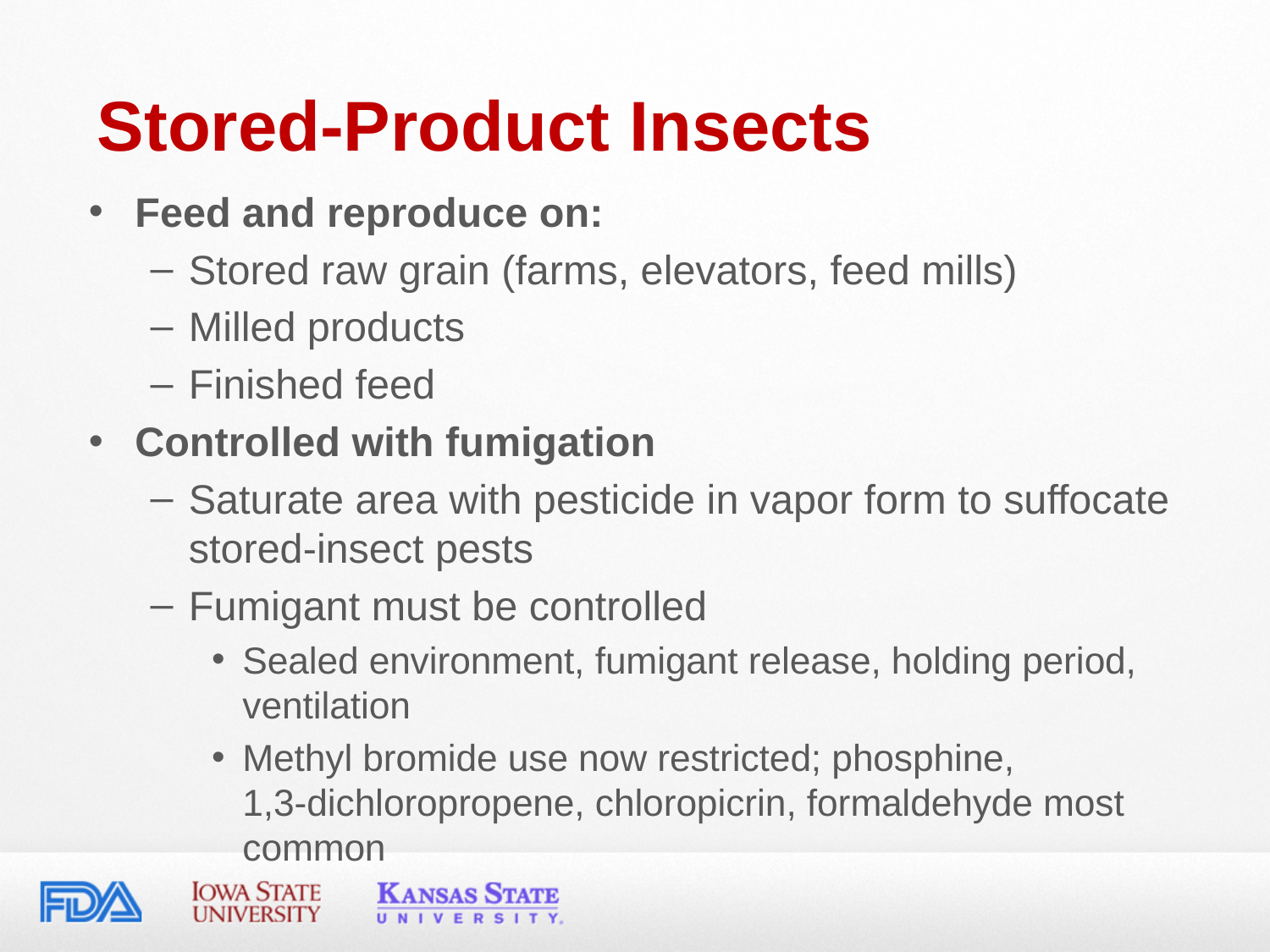

# Stored-Product Insects
Feed and reproduce on:
Stored raw grain (farms, elevators, feed mills)
Milled products
Finished feed
Controlled with fumigation
Saturate area with pesticide in vapor form to suffocate stored-insect pests
Fumigant must be controlled
Sealed environment, fumigant release, holding period, ventilation
Methyl bromide use now restricted; phosphine,
1,3-dichloropropene, chloropicrin, formaldehyde most common